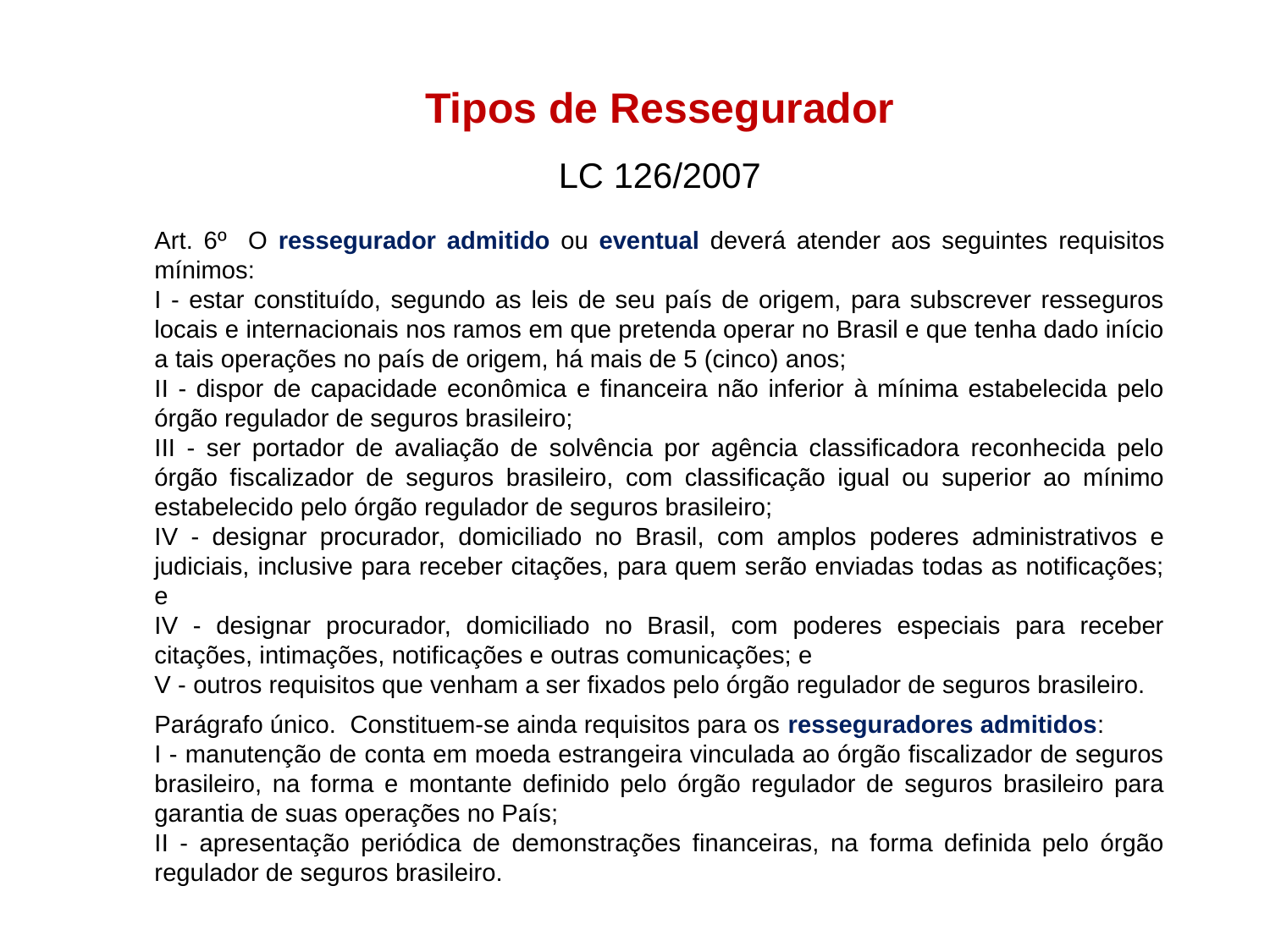

Tipos de Ressegurador

LC 126/2007

Art. 6º  O ressegurador admitido ou eventual deverá atender aos seguintes requisitos mínimos:
I - estar constituído, segundo as leis de seu país de origem, para subscrever resseguros locais e internacionais nos ramos em que pretenda operar no Brasil e que tenha dado início a tais operações no país de origem, há mais de 5 (cinco) anos;
II - dispor de capacidade econômica e financeira não inferior à mínima estabelecida pelo órgão regulador de seguros brasileiro;
III - ser portador de avaliação de solvência por agência classificadora reconhecida pelo órgão fiscalizador de seguros brasileiro, com classificação igual ou superior ao mínimo estabelecido pelo órgão regulador de seguros brasileiro;
IV - designar procurador, domiciliado no Brasil, com amplos poderes administrativos e judiciais, inclusive para receber citações, para quem serão enviadas todas as notificações; e
IV - designar procurador, domiciliado no Brasil, com poderes especiais para receber citações, intimações, notificações e outras comunicações; e
V - outros requisitos que venham a ser fixados pelo órgão regulador de seguros brasileiro.
Parágrafo único.  Constituem-se ainda requisitos para os resseguradores admitidos:
I - manutenção de conta em moeda estrangeira vinculada ao órgão fiscalizador de seguros brasileiro, na forma e montante definido pelo órgão regulador de seguros brasileiro para garantia de suas operações no País;
II - apresentação periódica de demonstrações financeiras, na forma definida pelo órgão regulador de seguros brasileiro.